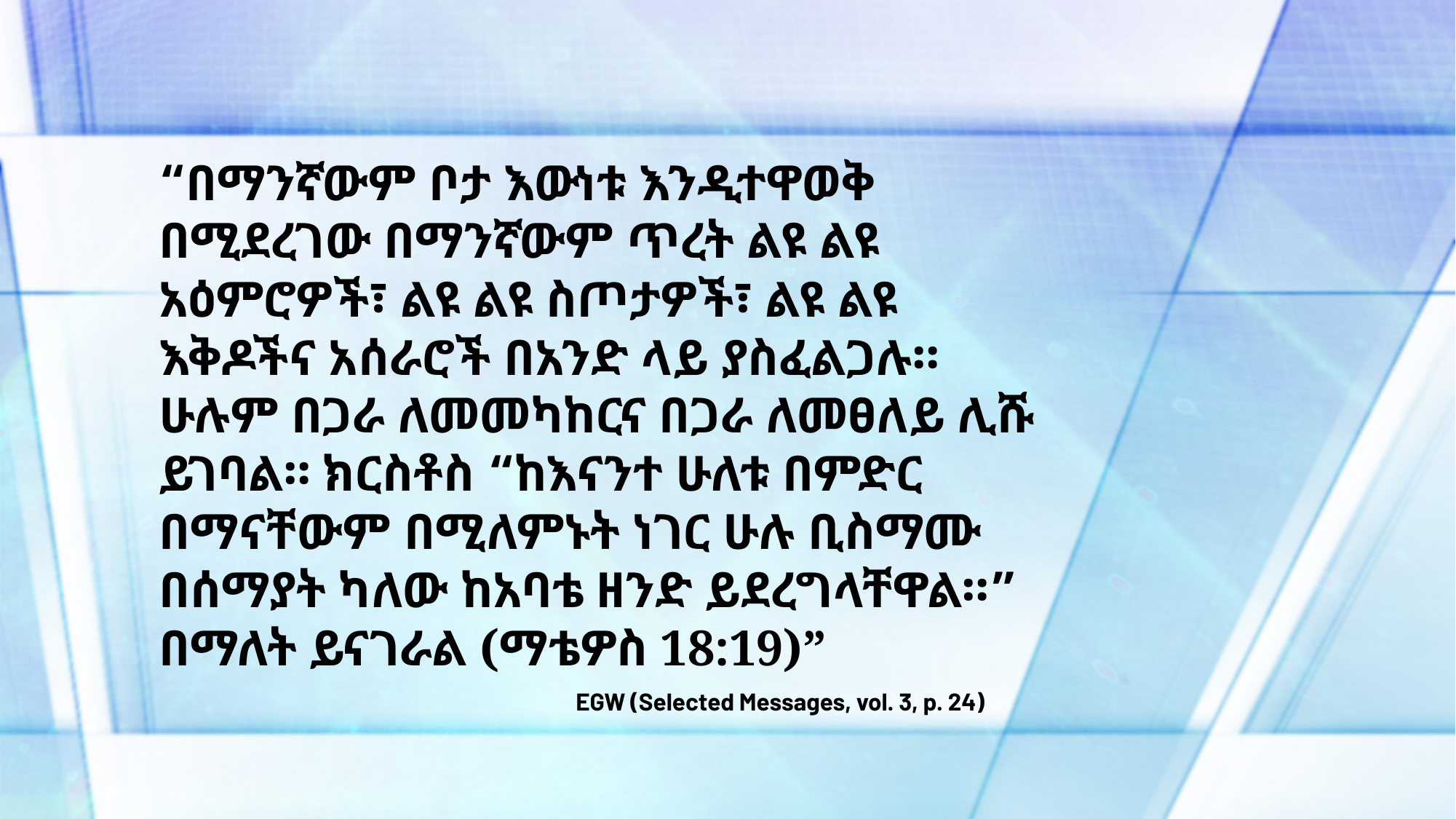

“በማንኛውም ቦታ እውነቱ እንዲተዋወቅ በሚደረገው በማንኛውም ጥረት ልዩ ልዩ አዕምሮዎች፣ ልዩ ልዩ ስጦታዎች፣ ልዩ ልዩ እቅዶችና አሰራሮች በአንድ ላይ ያስፈልጋሉ። ሁሉም በጋራ ለመመካከርና በጋራ ለመፀለይ ሊሹ ይገባል። ክርስቶስ “ከእናንተ ሁለቱ በምድር በማናቸውም በሚለምኑት ነገር ሁሉ ቢስማሙ በሰማያት ካለው ከአባቴ ዘንድ ይደረግላቸዋል።” በማለት ይናገራል (ማቴዎስ 18:19)”
EGW (Selected Messages, vol. 3, p. 24)